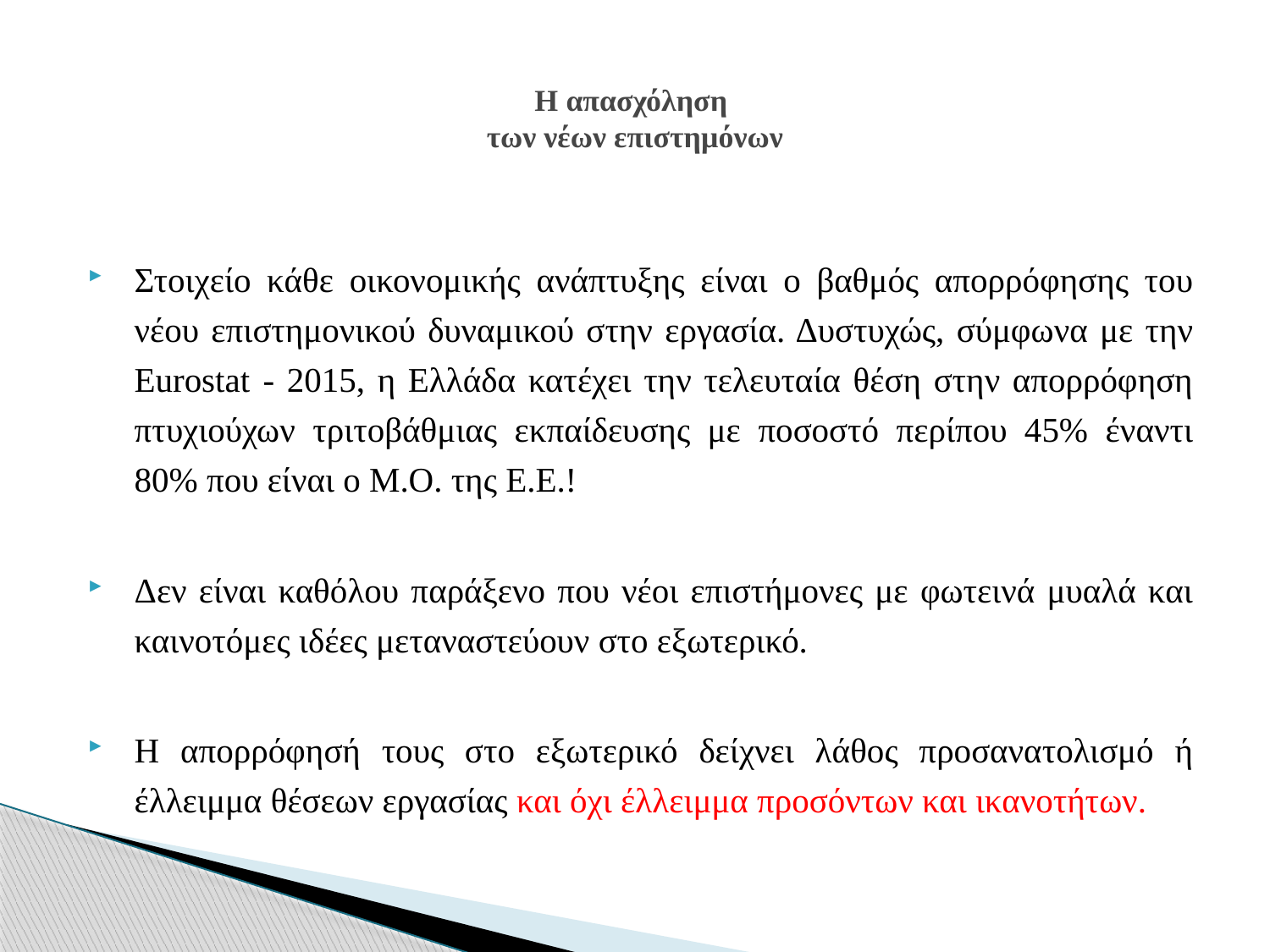

# Η απασχόληση των νέων επιστημόνων
Στοιχείο κάθε οικονομικής ανάπτυξης είναι ο βαθμός απορρόφησης του νέου επιστημονικού δυναμικού στην εργασία. Δυστυχώς, σύμφωνα με την Eurostat - 2015, η Ελλάδα κατέχει την τελευταία θέση στην απορρόφηση πτυχιούχων τριτοβάθμιας εκπαίδευσης με ποσοστό περίπου 45% έναντι 80% που είναι ο Μ.Ο. της Ε.Ε.!

Δεν είναι καθόλου παράξενο που νέοι επιστήμονες με φωτεινά μυαλά και καινοτόμες ιδέες μεταναστεύουν στο εξωτερικό.

Η απορρόφησή τους στο εξωτερικό δείχνει λάθος προσανατολισμό ή έλλειμμα θέσεων εργασίας και όχι έλλειμμα προσόντων και ικανοτήτων.